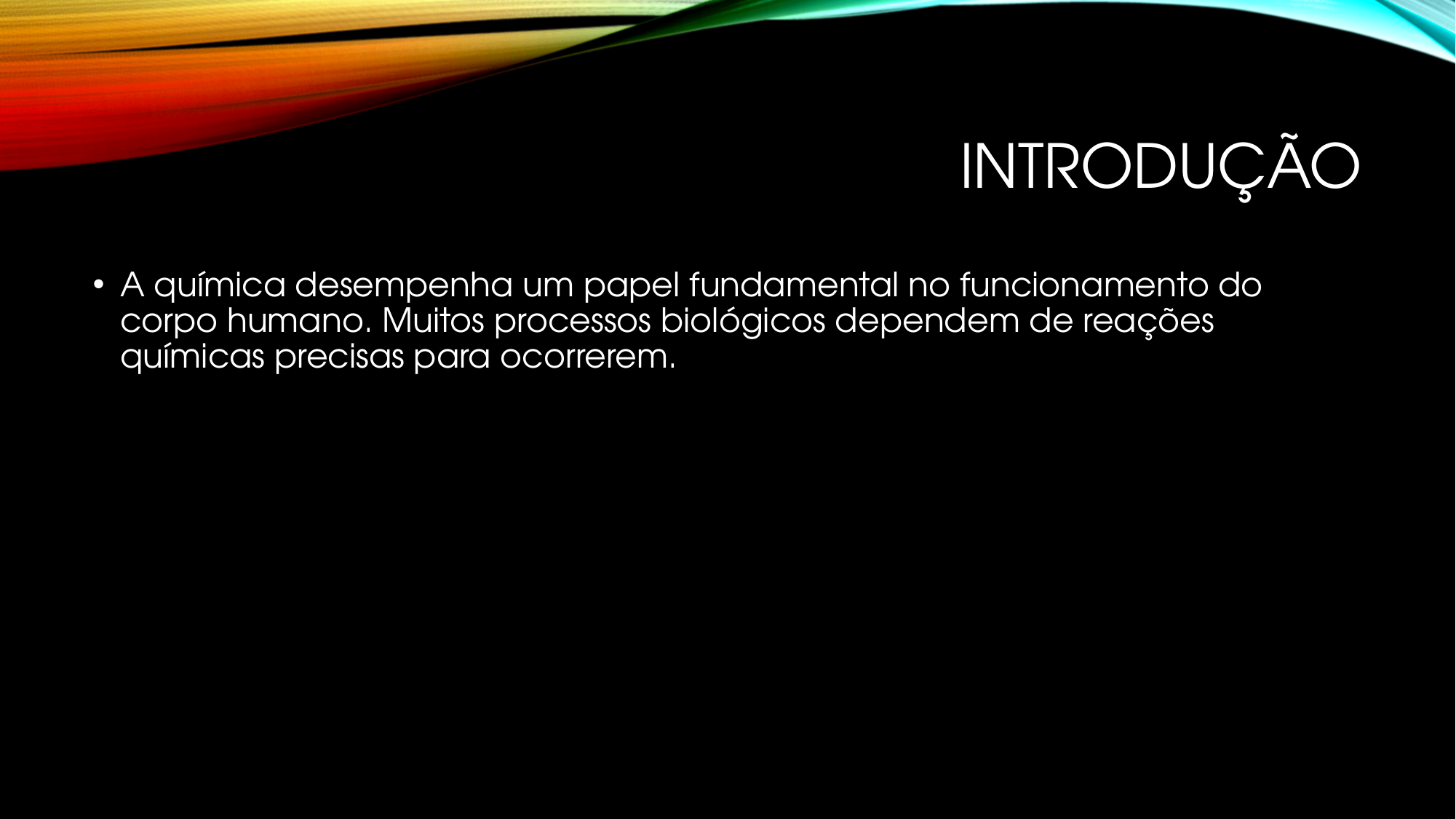

# Introdução
A química desempenha um papel fundamental no funcionamento do corpo humano. Muitos processos biológicos dependem de reações químicas precisas para ocorrerem.